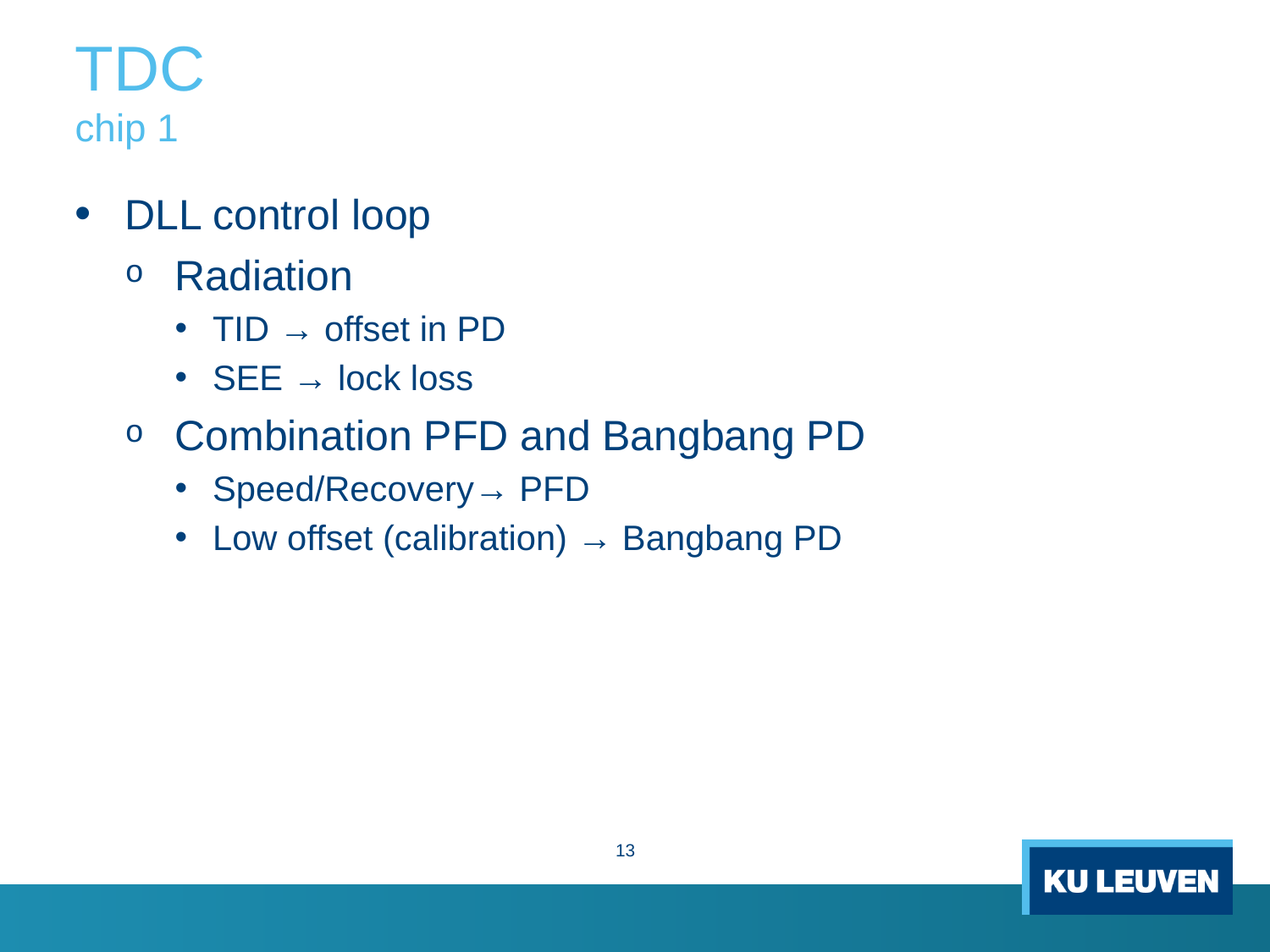

# TDC chip 1
DLL control loop
Radiation
TID → offset in PD
SEE → lock loss
Combination PFD and Bangbang PD
Speed/Recovery→ PFD
Low offset (calibration) → Bangbang PD

13